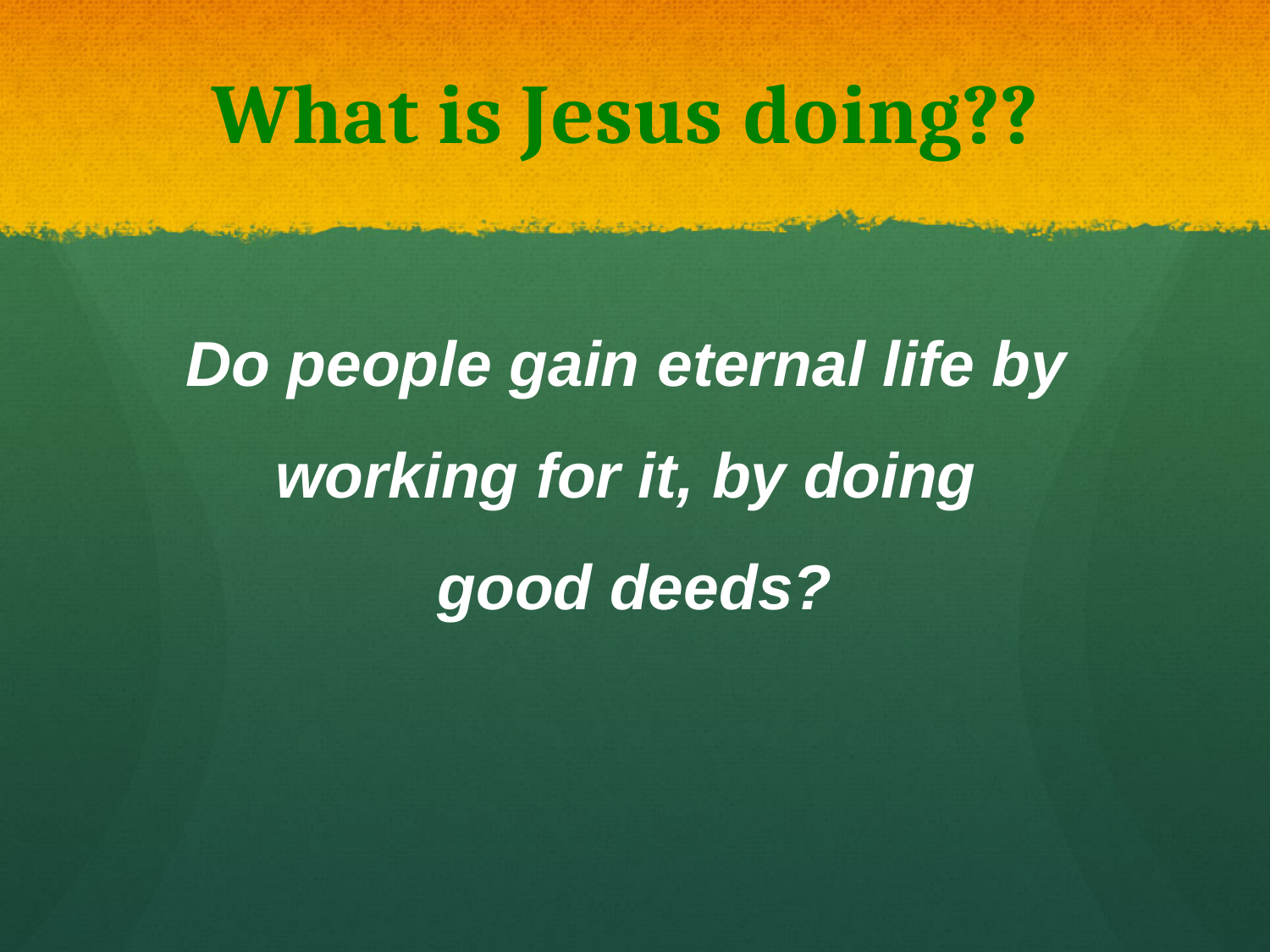

# What is Jesus doing??

Do people gain eternal life by
working for it, by doing
good deeds?